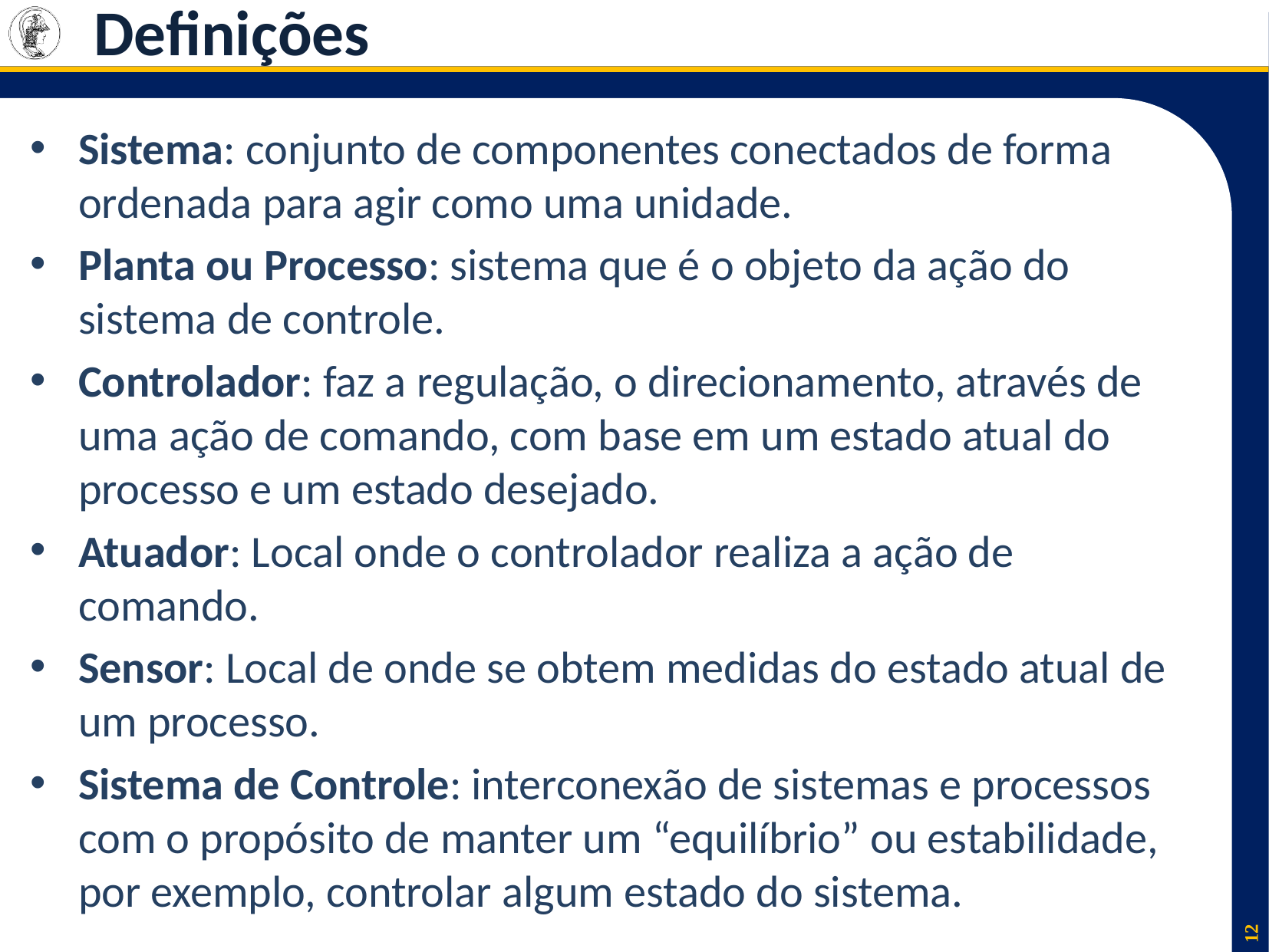

# Definições
Sistema: conjunto de componentes conectados de forma ordenada para agir como uma unidade.
Planta ou Processo: sistema que é o objeto da ação do sistema de controle.
Controlador: faz a regulação, o direcionamento, através de uma ação de comando, com base em um estado atual do processo e um estado desejado.
Atuador: Local onde o controlador realiza a ação de comando.
Sensor: Local de onde se obtem medidas do estado atual de um processo.
Sistema de Controle: interconexão de sistemas e processos com o propósito de manter um “equilíbrio” ou estabilidade, por exemplo, controlar algum estado do sistema.